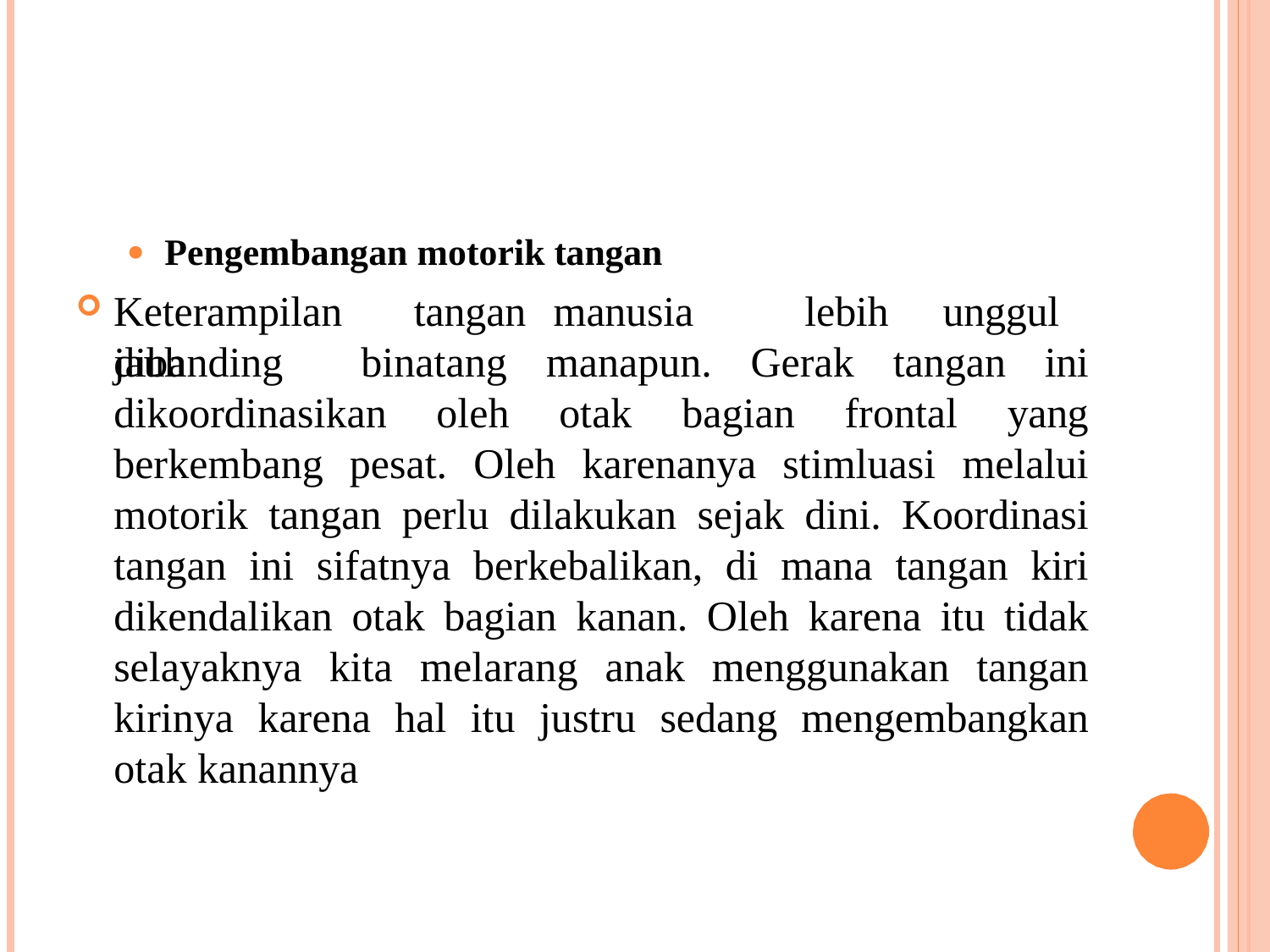

Pengembangan motorik tangan
Keterampilan	tangan	manusia	jauh
lebih
unggul
dibanding    binatang  manapun.  Gerak  tangan  ini dikoordinasikan   oleh   otak   bagian   frontal   yang berkembang  pesat.  Oleh  karenanya  stimluasi  melalui motorik tangan perlu dilakukan sejak dini. Koordinasi tangan  ini  sifatnya  berkebalikan,  di  mana  tangan  kiri dikendalikan otak bagian kanan. Oleh karena itu tidak selayaknya  kita  melarang  anak  menggunakan  tangan kirinya  karena  hal  itu  justru  sedang  mengembangkan otak kanannya